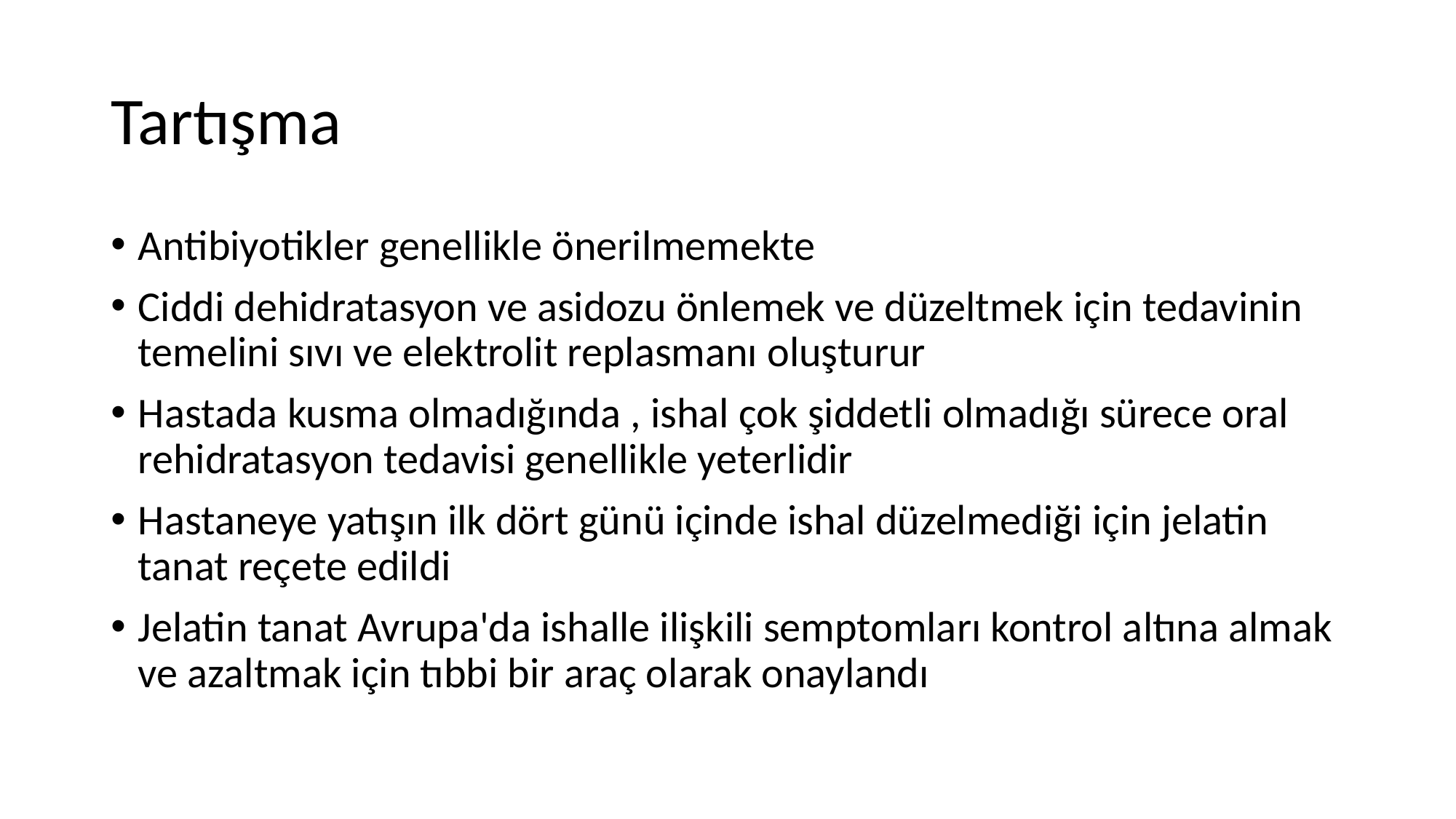

# Tartışma
Antibiyotikler genellikle önerilmemekte
Ciddi dehidratasyon ve asidozu önlemek ve düzeltmek için tedavinin temelini sıvı ve elektrolit replasmanı oluşturur
Hastada kusma olmadığında , ishal çok şiddetli olmadığı sürece oral rehidratasyon tedavisi genellikle yeterlidir
Hastaneye yatışın ilk dört günü içinde ishal düzelmediği için jelatin tanat reçete edildi
Jelatin tanat Avrupa'da ishalle ilişkili semptomları kontrol altına almak ve azaltmak için tıbbi bir araç olarak onaylandı